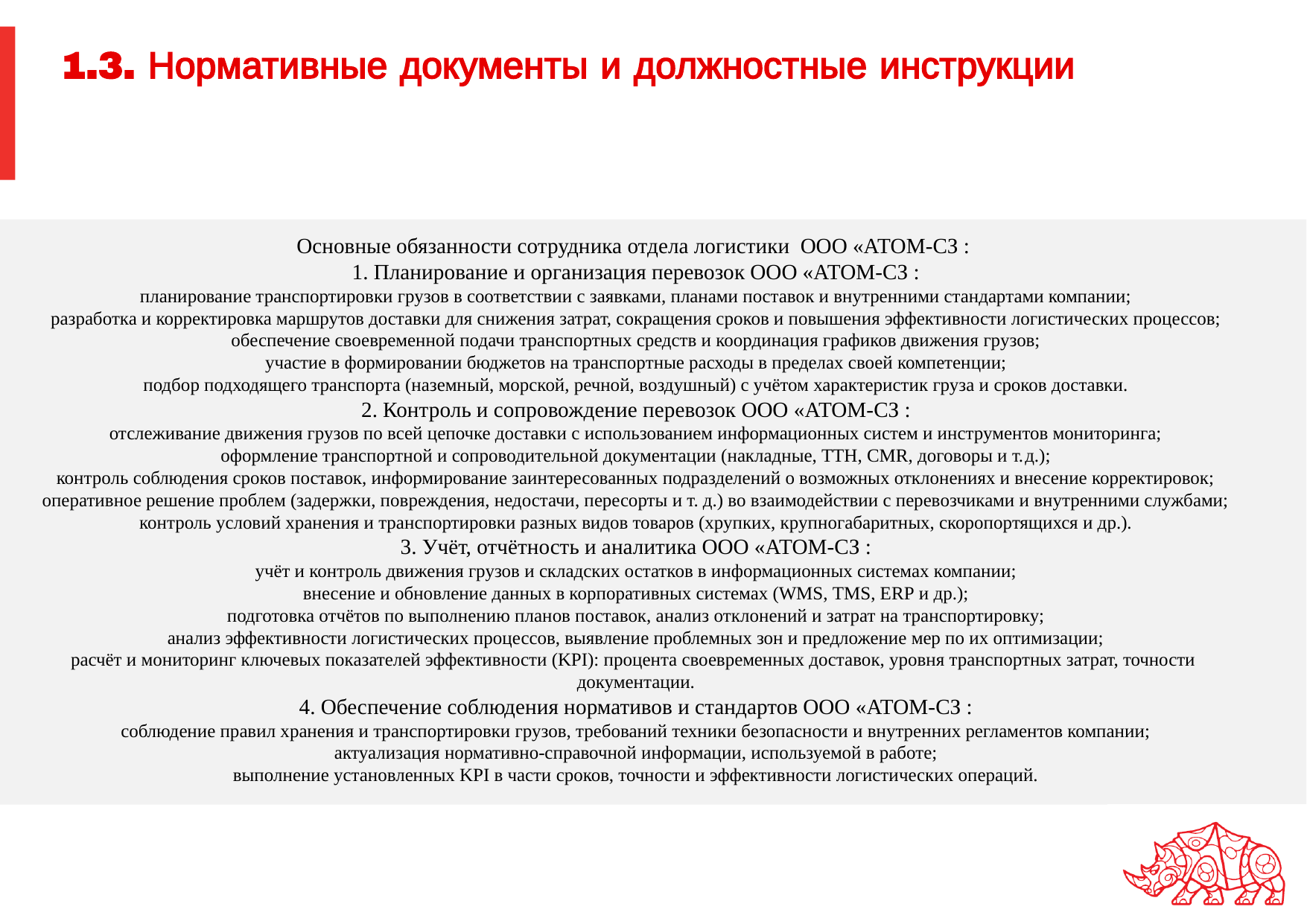

1.3. Нормативные документы и должностные инструкции
Основные обязанности сотрудника отдела логистики  ООО «АТОМ-СЗ :
1. Планирование и организация перевозок ООО «АТОМ-СЗ :
планирование транспортировки грузов в соответствии с заявками, планами поставок и внутренними стандартами компании;
разработка и корректировка маршрутов доставки для снижения затрат, сокращения сроков и повышения эффективности логистических процессов;
обеспечение своевременной подачи транспортных средств и координация графиков движения грузов;
участие в формировании бюджетов на транспортные расходы в пределах своей компетенции;
подбор подходящего транспорта (наземный, морской, речной, воздушный) с учётом характеристик груза и сроков доставки.
2. Контроль и сопровождение перевозок ООО «АТОМ-СЗ :
отслеживание движения грузов по всей цепочке доставки с использованием информационных систем и инструментов мониторинга;
оформление транспортной и сопроводительной документации (накладные, ТТН, CMR, договоры и т. д.);
контроль соблюдения сроков поставок, информирование заинтересованных подразделений о возможных отклонениях и внесение корректировок;
оперативное решение проблем (задержки, повреждения, недостачи, пересорты и т. д.) во взаимодействии с перевозчиками и внутренними службами;
контроль условий хранения и транспортировки разных видов товаров (хрупких, крупногабаритных, скоропортящихся и др.).
3. Учёт, отчётность и аналитика ООО «АТОМ-СЗ :
учёт и контроль движения грузов и складских остатков в информационных системах компании;
внесение и обновление данных в корпоративных системах (WMS, TMS, ERP и др.);
подготовка отчётов по выполнению планов поставок, анализ отклонений и затрат на транспортировку;
анализ эффективности логистических процессов, выявление проблемных зон и предложение мер по их оптимизации;
расчёт и мониторинг ключевых показателей эффективности (KPI): процента своевременных доставок, уровня транспортных затрат, точности
документации.
4. Обеспечение соблюдения нормативов и стандартов ООО «АТОМ-СЗ :
соблюдение правил хранения и транспортировки грузов, требований техники безопасности и внутренних регламентов компании;
актуализация нормативно‑справочной информации, используемой в работе;
выполнение установленных KPI в части сроков, точности и эффективности логистических операций.